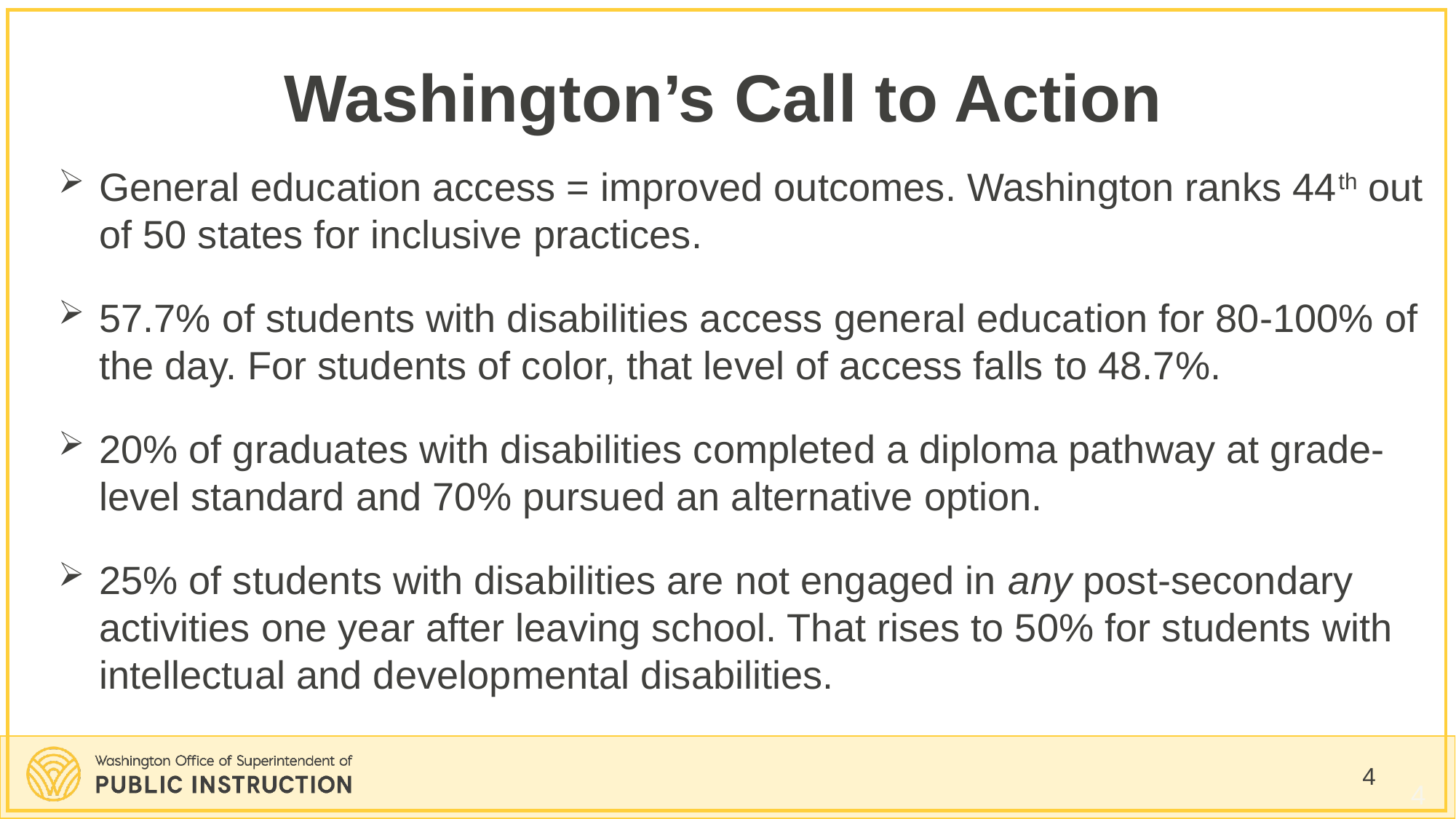

# Washington’s Call to Action
General education access = improved outcomes. Washington ranks 44th out of 50 states for inclusive practices.
57.7% of students with disabilities access general education for 80-100% of the day. For students of color, that level of access falls to 48.7%.
20% of graduates with disabilities completed a diploma pathway at grade-level standard and 70% pursued an alternative option.
25% of students with disabilities are not engaged in any post-secondary activities one year after leaving school. That rises to 50% for students with intellectual and developmental disabilities.
4
4